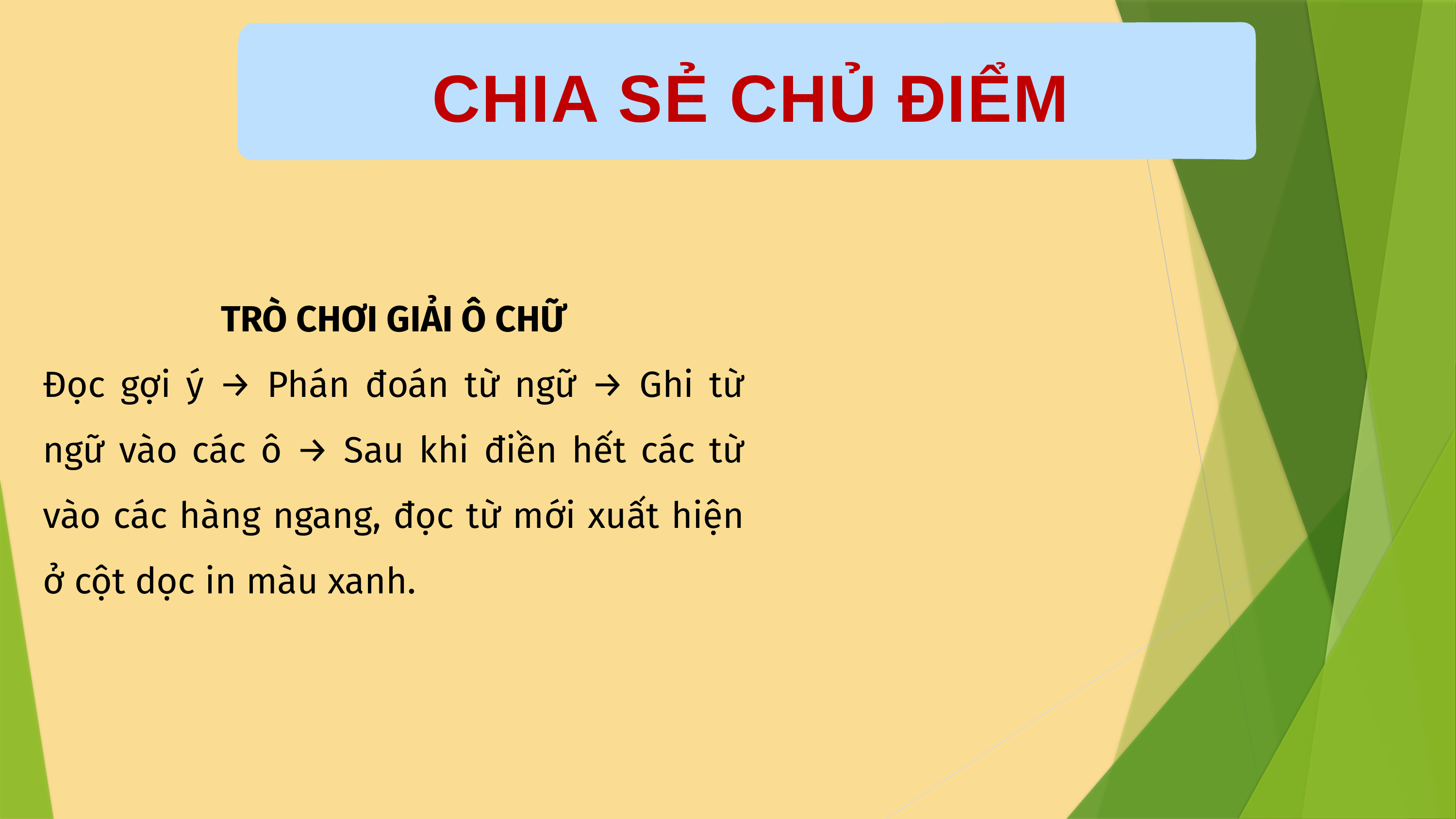

CHIA SẺ CHỦ ĐIỂM
TRÒ CHƠI GIẢI Ô CHỮ
Đọc gợi ý → Phán đoán từ ngữ → Ghi từ ngữ vào các ô → Sau khi điền hết các từ vào các hàng ngang, đọc từ mới xuất hiện ở cột dọc in màu xanh.